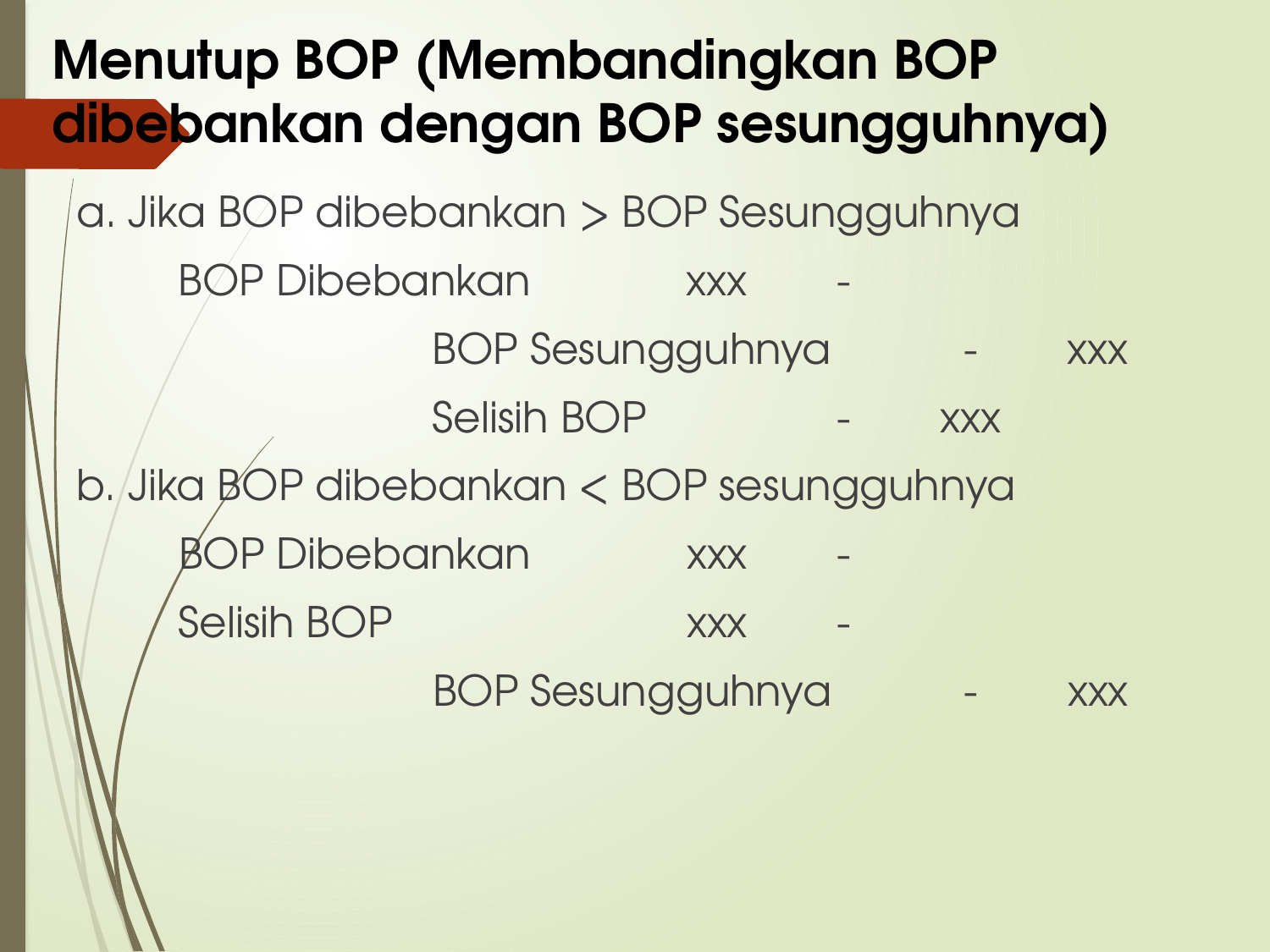

Menutup BOP (Membandingkan BOP dibebankan dengan BOP sesungguhnya)
a. Jika BOP dibebankan > BOP Sesungguhnya
BOP Dibebankan		xxx	  -
	   	BOP Sesungguhnya	  -	xxx
	   	Selisih BOP		  -	xxx
b. Jika BOP dibebankan < BOP sesungguhnya
	BOP Dibebankan		xxx	  -
Selisih BOP			xxx	  -
			BOP Sesungguhnya	  -	xxx